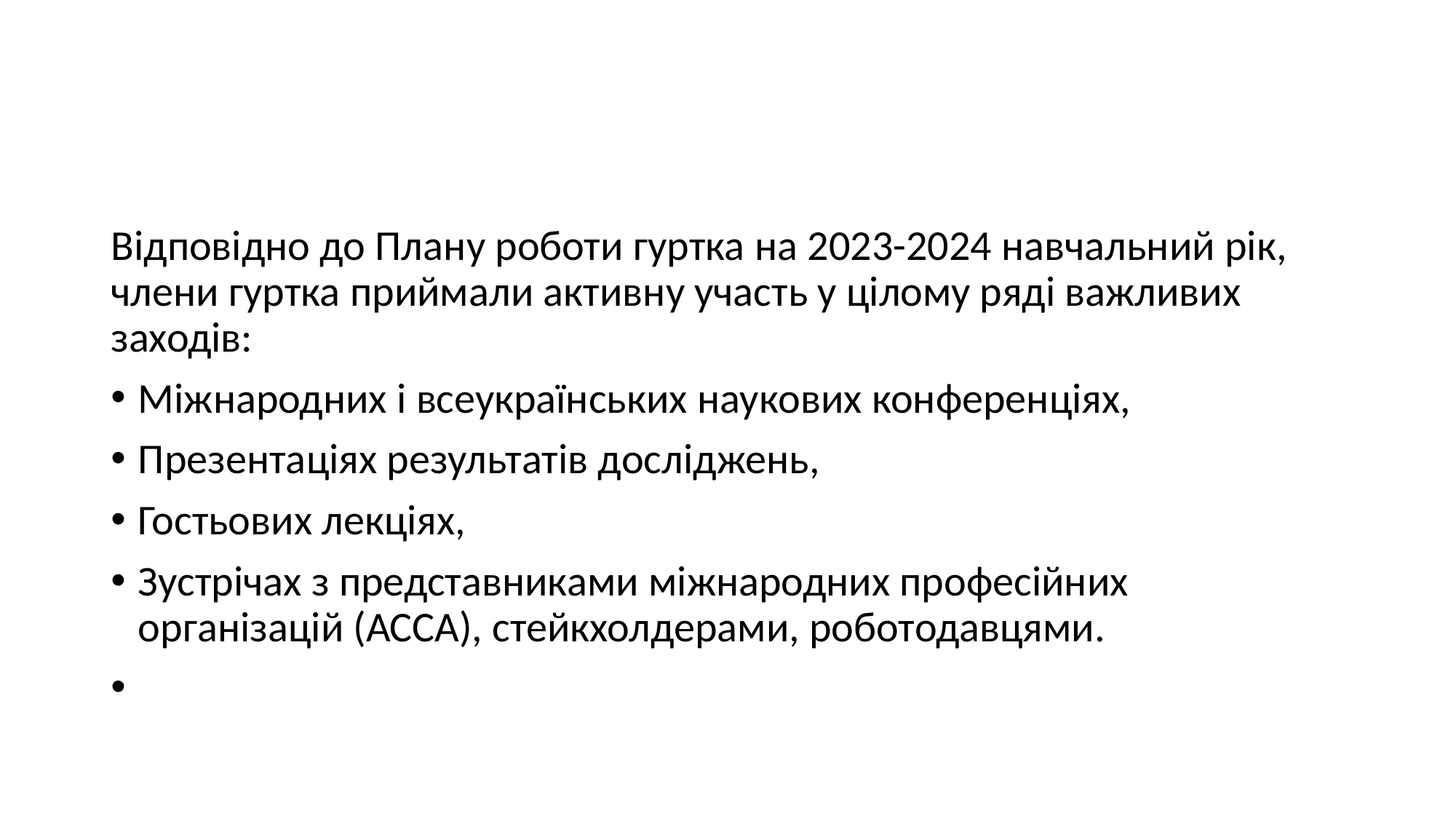

#
Відповідно до Плану роботи гуртка на 2023-2024 навчальний рік, члени гуртка приймали активну участь у цілому ряді важливих заходів:
Міжнародних і всеукраїнських наукових конференціях,
Презентаціях результатів досліджень,
Гостьових лекціях,
Зустрічах з представниками міжнародних професійних організацій (АССА), стейкхолдерами, роботодавцями.